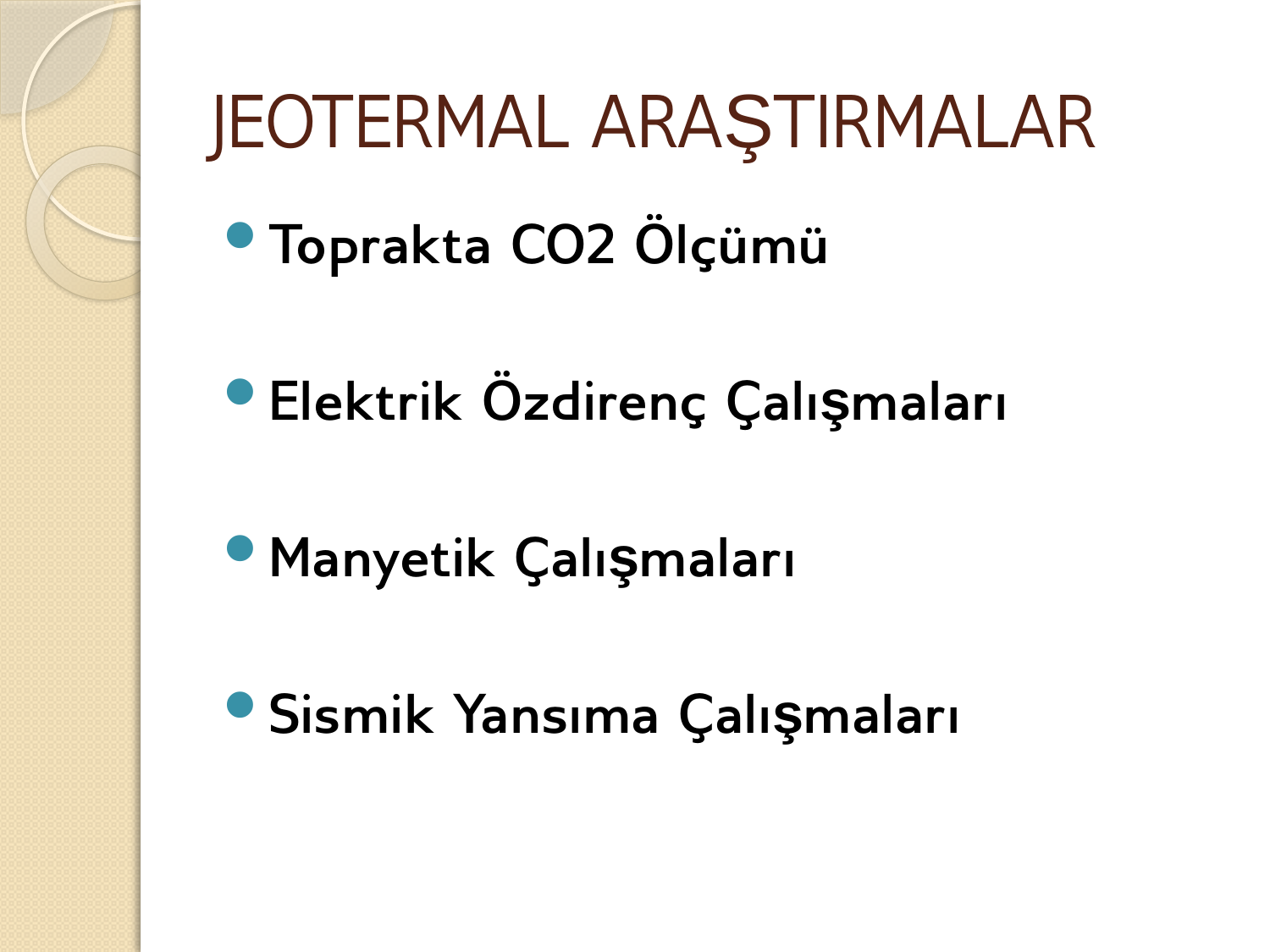

# JEOTERMAL ARAŞTIRMALAR
Toprakta CO2 Ölçümü

Elektrik Özdirenç Çalışmaları

Manyetik Çalışmaları

Sismik Yansıma Çalışmaları